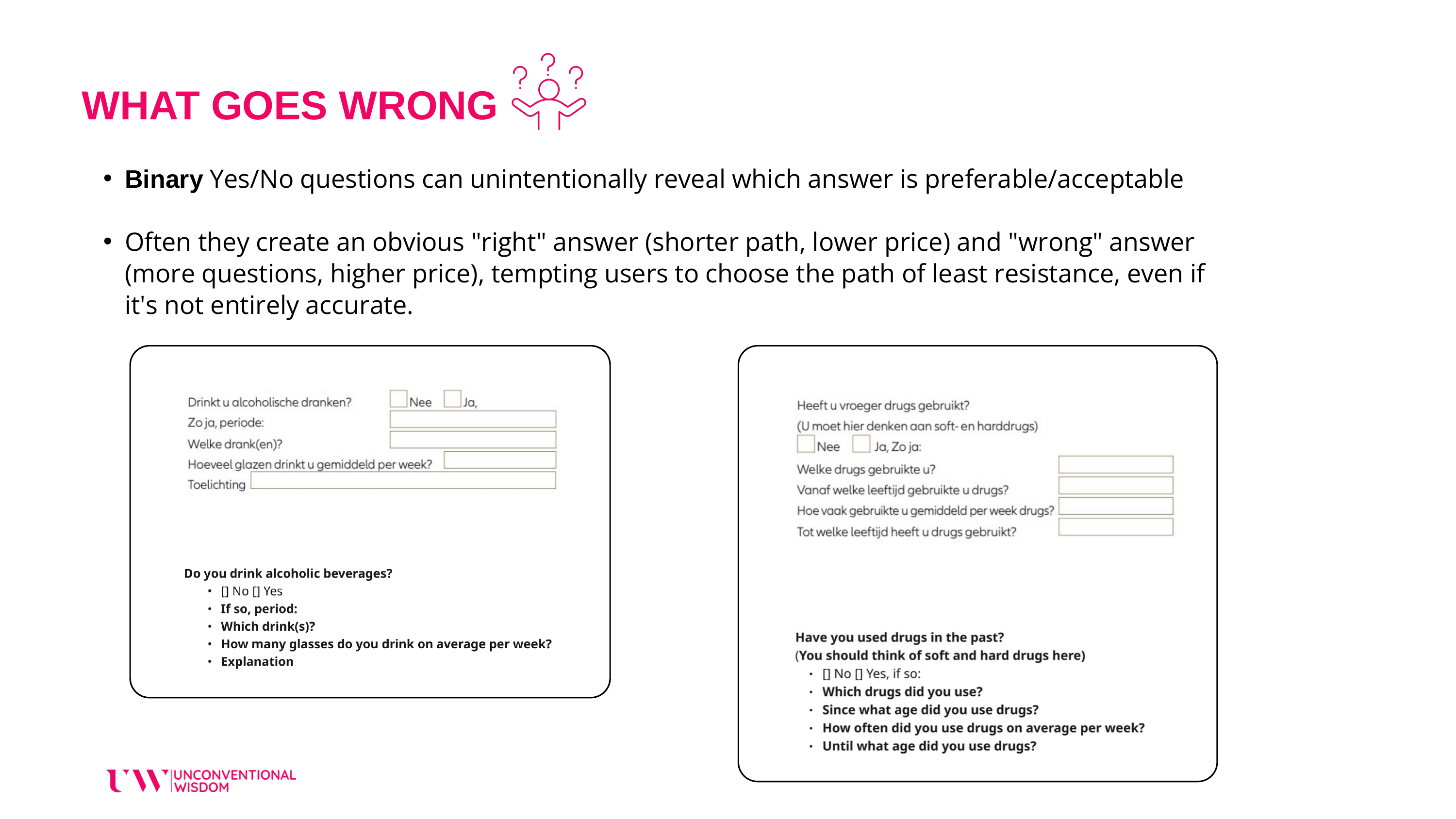

WHAT GOES WRONG
Binary Yes/No questions can unintentionally reveal which answer is preferable/acceptable
Often they create an obvious "right" answer (shorter path, lower price) and "wrong" answer (more questions, higher price), tempting users to choose the path of least resistance, even if it's not entirely accurate.

DUTCH
DUTCH

ENGLISH

ENGLISH